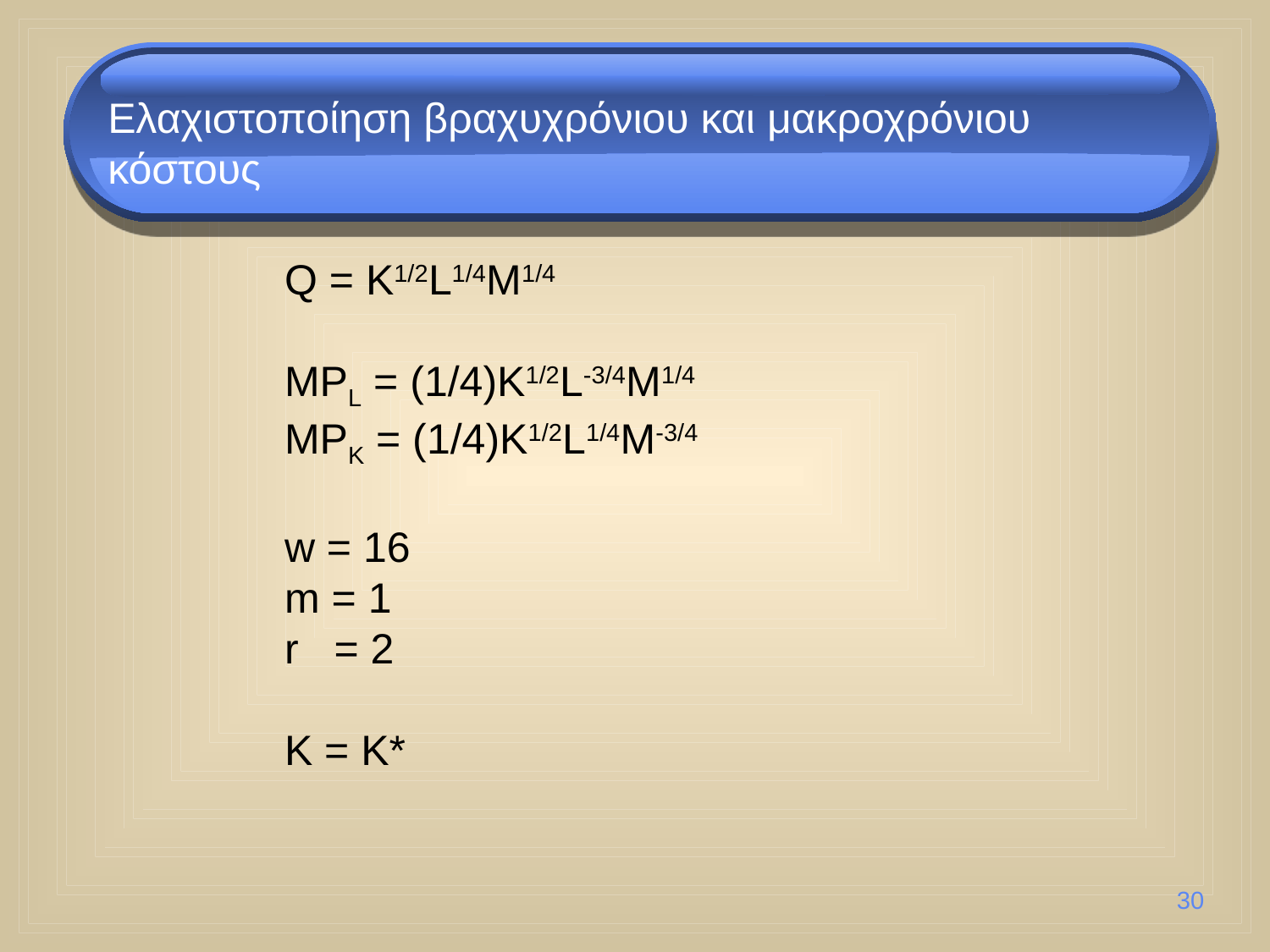

Ελαχιστοποίηση βραχυχρόνιου και μακροχρόνιου κόστους
Q = K1/2L1/4M1/4

MPL = (1/4)K1/2L-3/4M1/4
MPK = (1/4)K1/2L1/4M-3/4

w = 16
m = 1
r   = 2

K = K*
30